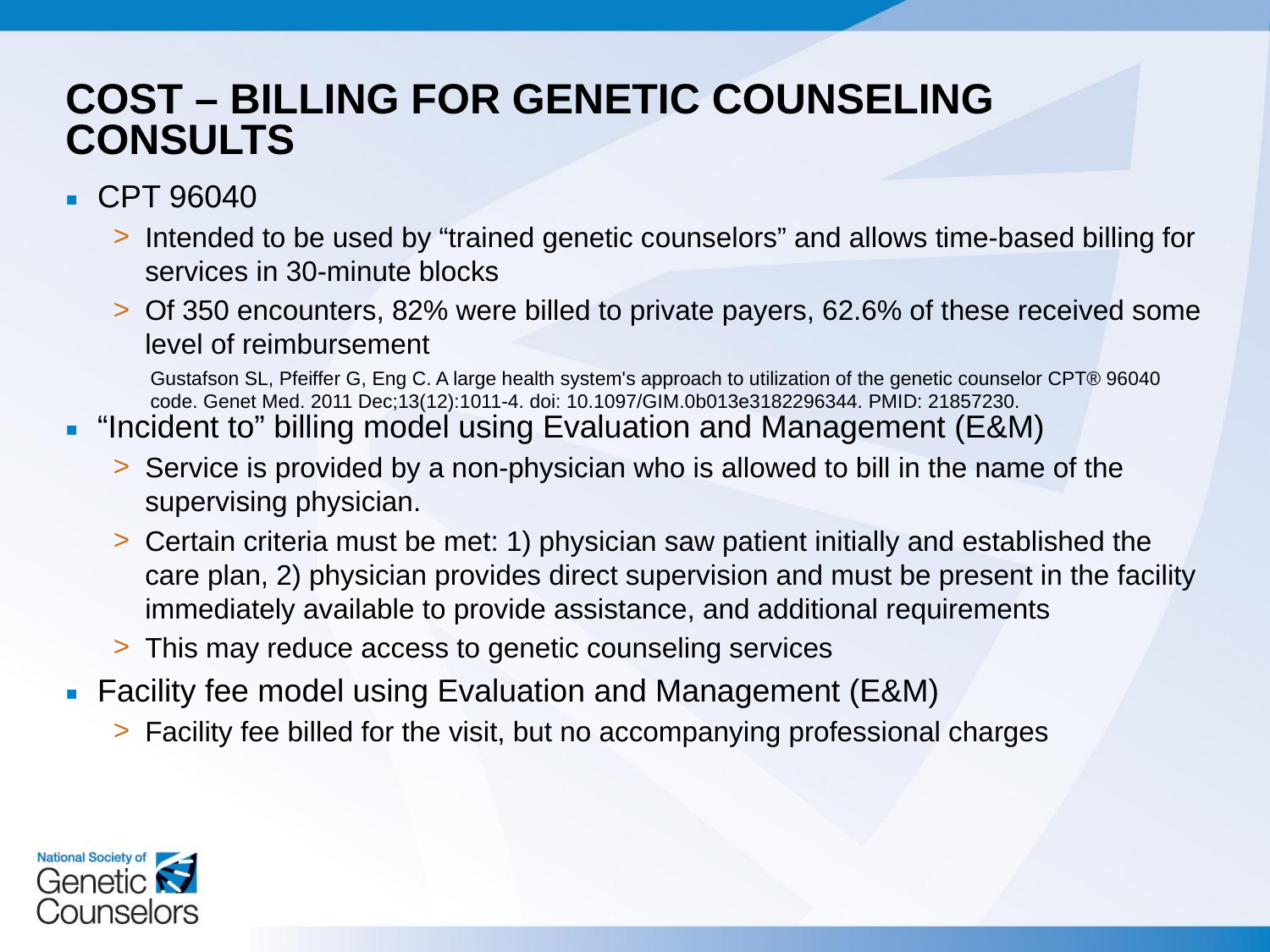

# COST – BILLING FOR GENETIC COUNSELING CONSULTS
CPT 96040
Intended to be used by “trained genetic counselors” and allows time-based billing for services in 30-minute blocks
Of 350 encounters, 82% were billed to private payers, 62.6% of these received some level of reimbursement

“Incident to” billing model using Evaluation and Management (E&M)
Service is provided by a non-physician who is allowed to bill in the name of the supervising physician.
Certain criteria must be met: 1) physician saw patient initially and established the care plan, 2) physician provides direct supervision and must be present in the facility immediately available to provide assistance, and additional requirements
This may reduce access to genetic counseling services
Facility fee model using Evaluation and Management (E&M)
Facility fee billed for the visit, but no accompanying professional charges
Gustafson SL, Pfeiffer G, Eng C. A large health system's approach to utilization of the genetic counselor CPT® 96040 code. Genet Med. 2011 Dec;13(12):1011-4. doi: 10.1097/GIM.0b013e3182296344. PMID: 21857230.